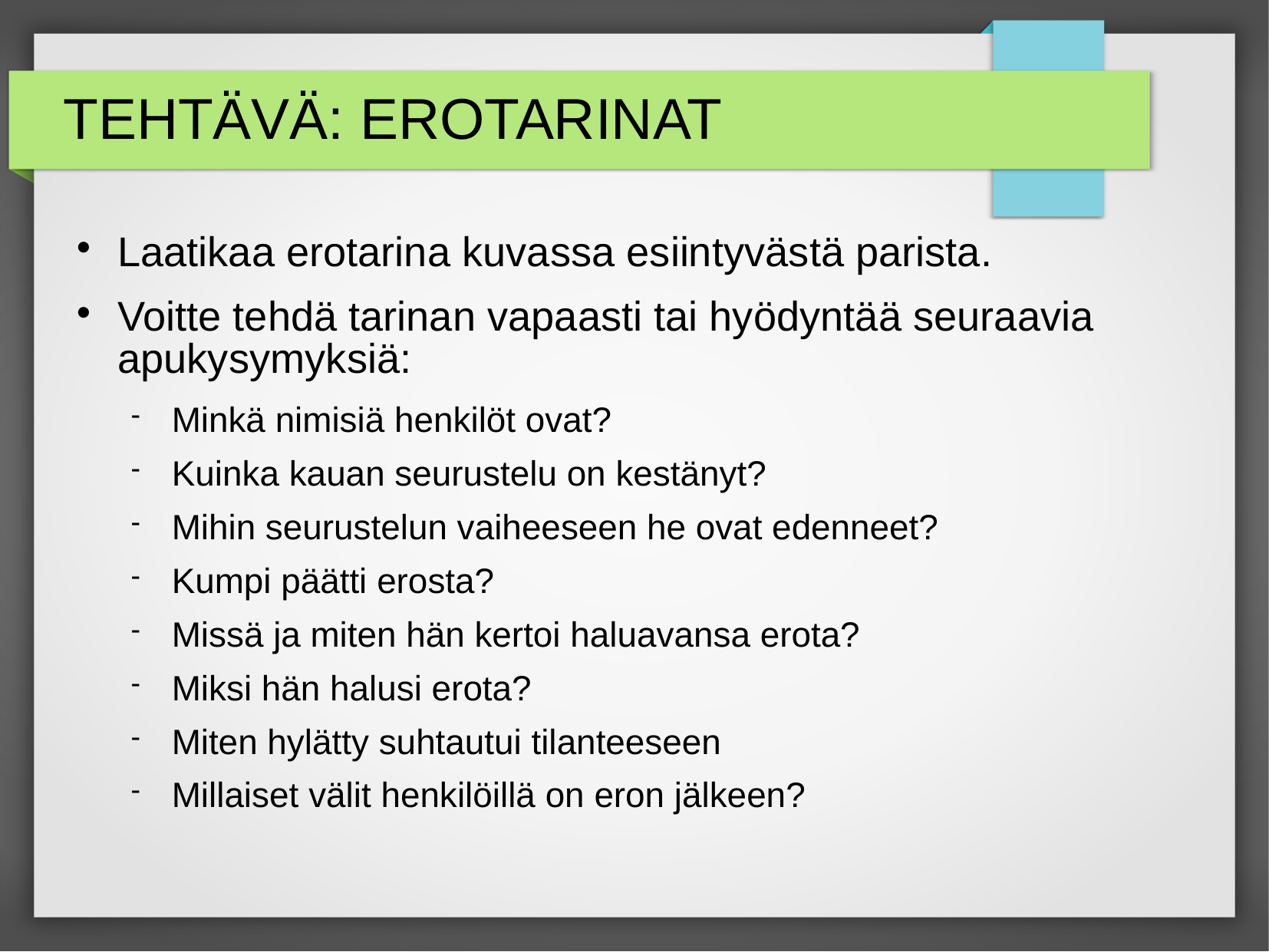

# TEHTÄVÄ: EROTARINAT
Laatikaa erotarina kuvassa esiintyvästä parista.
Voitte tehdä tarinan vapaasti tai hyödyntää seuraavia apukysymyksiä:
Minkä nimisiä henkilöt ovat?
Kuinka kauan seurustelu on kestänyt?
Mihin seurustelun vaiheeseen he ovat edenneet?
Kumpi päätti erosta?
Missä ja miten hän kertoi haluavansa erota?
Miksi hän halusi erota?
Miten hylätty suhtautui tilanteeseen
Millaiset välit henkilöillä on eron jälkeen?